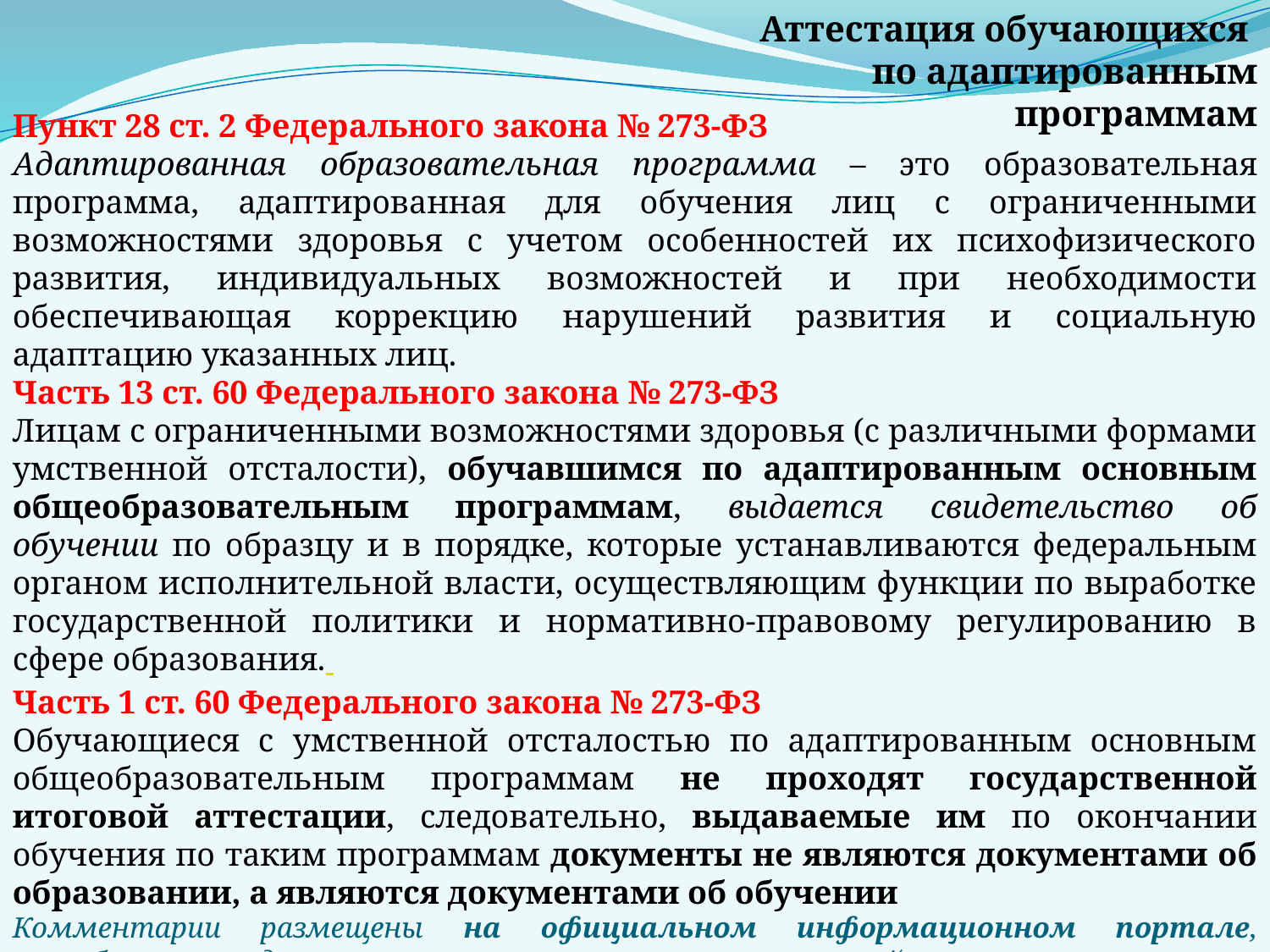

Аттестация обучающихся
по адаптированным программам
Пункт 28 ст. 2 Федерального закона № 273-ФЗ
Адаптированная образовательная программа – это образовательная программа, адаптированная для обучения лиц с ограниченными возможностями здоровья с учетом особенностей их психофизического развития, индивидуальных возможностей и при необходимости обеспечивающая коррекцию нарушений развития и социальную адаптацию указанных лиц.
Часть 13 ст. 60 Федерального закона № 273-ФЗ
Лицам с ограниченными возможностями здоровья (с различными формами умственной отсталости), обучавшимся по адаптированным основным общеобразовательным программам, выдается свидетельство об обучении по образцу и в порядке, которые устанавливаются федеральным органом исполнительной власти, осуществляющим функции по выработке государственной политики и нормативно-правовому регулированию в сфере образования.
Часть 1 ст. 60 Федерального закона № 273-ФЗ
Обучающиеся с умственной отсталостью по адаптированным основным общеобразовательным программам не проходят государственной итоговой аттестации, следовательно, выдаваемые им по окончании обучения по таким программам документы не являются документами об образовании, а являются документами об обучении
Комментарии размещены на официальном информационном портале, разработанном для оказания экспертно-консультационной помощи по вопросам реализации нового Федерального закона «Об образовании в Российской Федерации» (http://273-фз.рф)